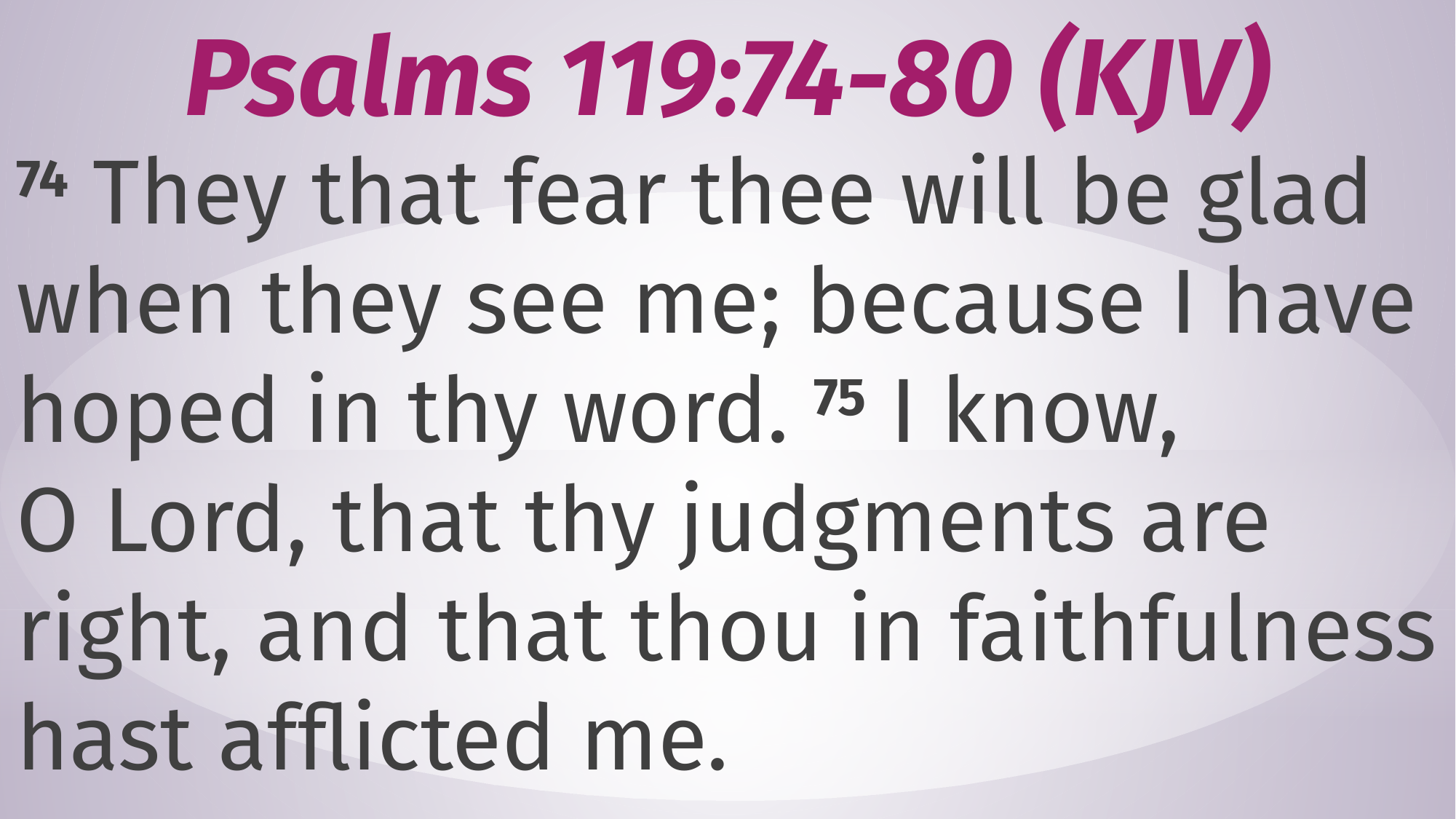

# Psalms 119:74-80 (KJV)
74 They that fear thee will be glad when they see me; because I have hoped in thy word. 75 I know, O Lord, that thy judgments are right, and that thou in faithfulness hast afflicted me.